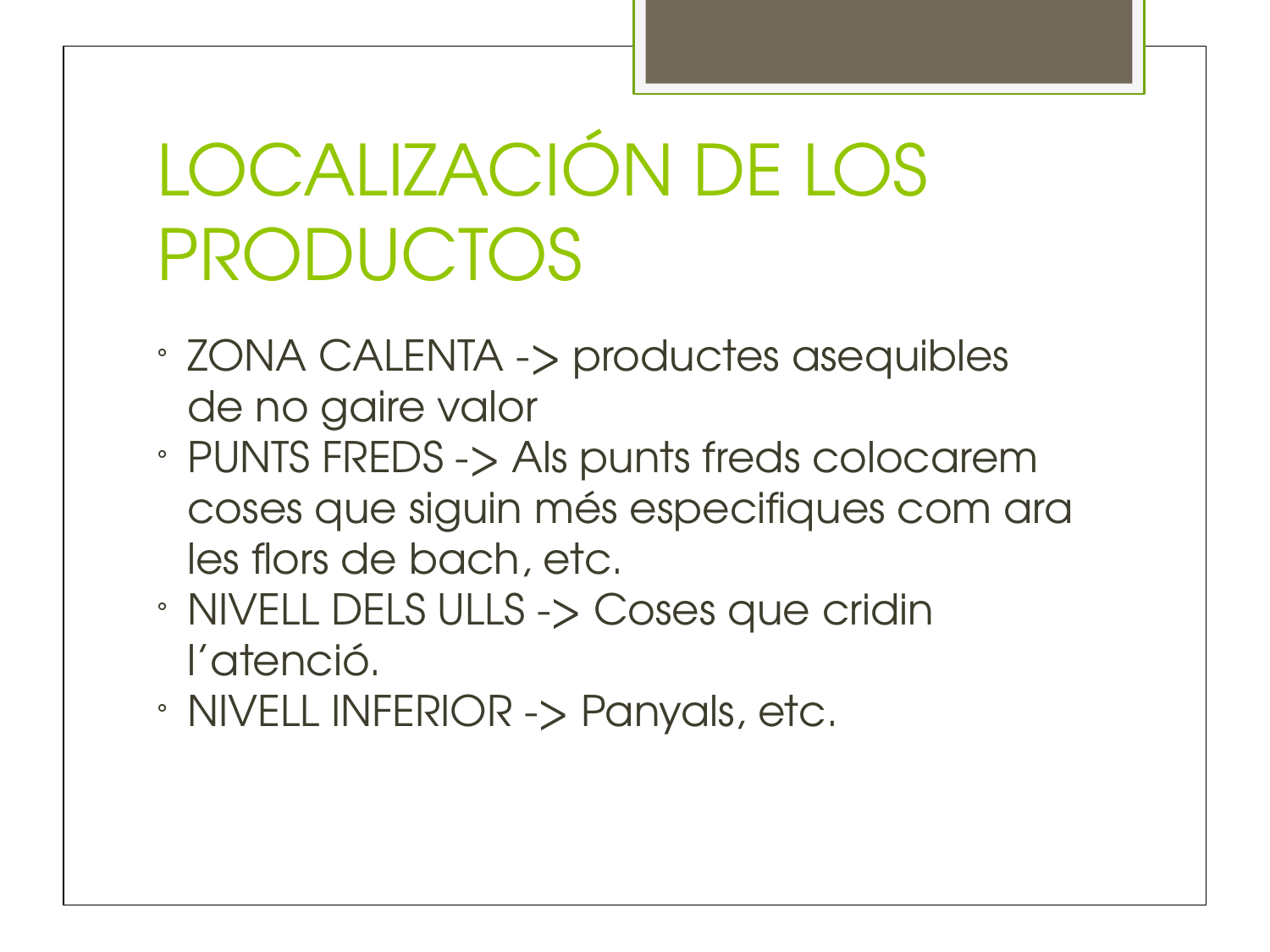

LOCALIZACIÓN DE LOS PRODUCTOS
ZONA CALENTA -> productes asequibles de no gaire valor
PUNTS FREDS -> Als punts freds colocarem coses que siguin més especifiques com ara les flors de bach, etc.
NIVELL DELS ULLS -> Coses que cridin l’atenció.
NIVELL INFERIOR -> Panyals, etc.